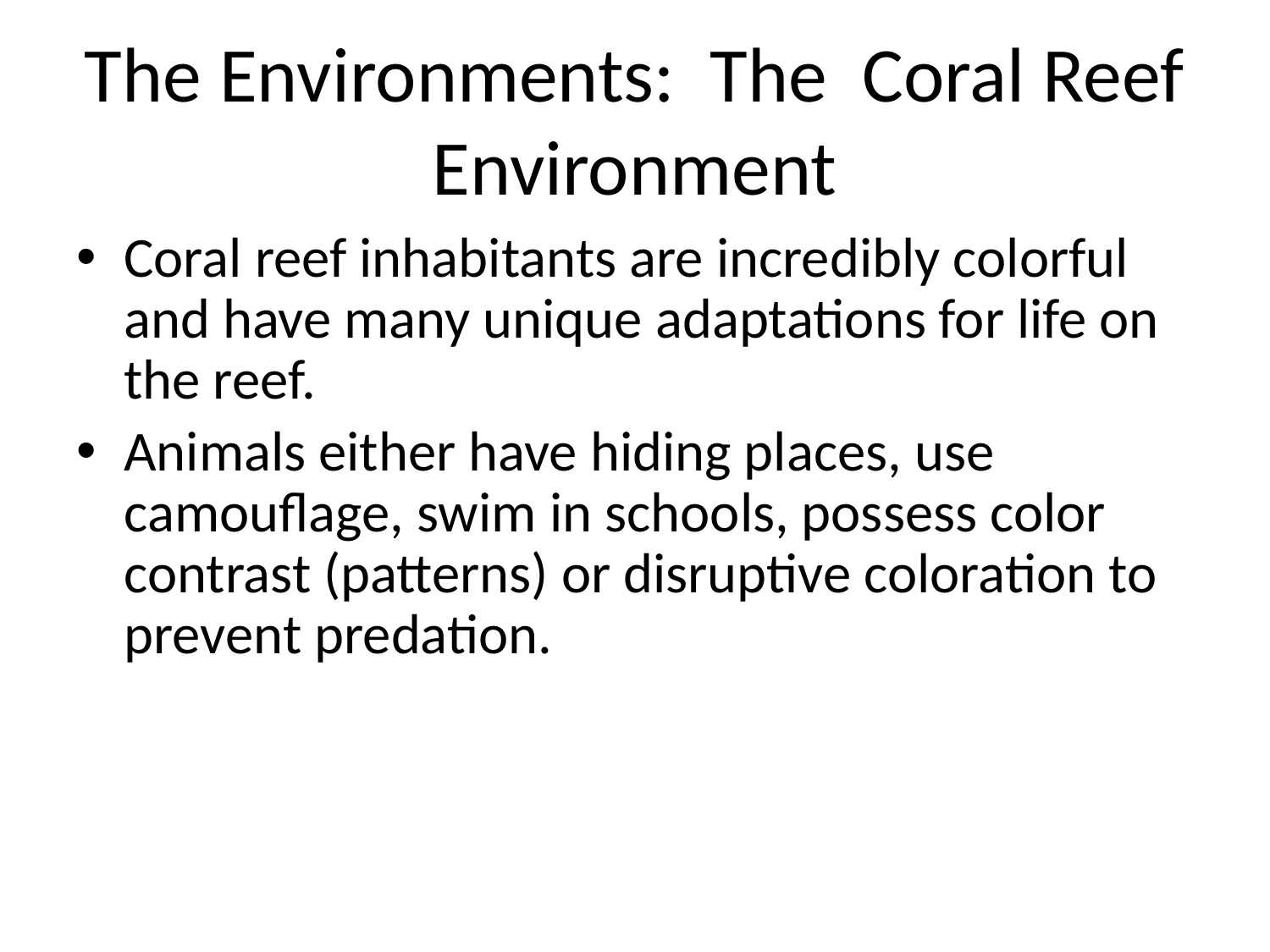

# The Environments:  The  Coral Reef Environment
Coral reef inhabitants are incredibly colorful and have many unique adaptations for life on the reef.
Animals either have hiding places, use camouflage, swim in schools, possess color contrast (patterns) or disruptive coloration to prevent predation.